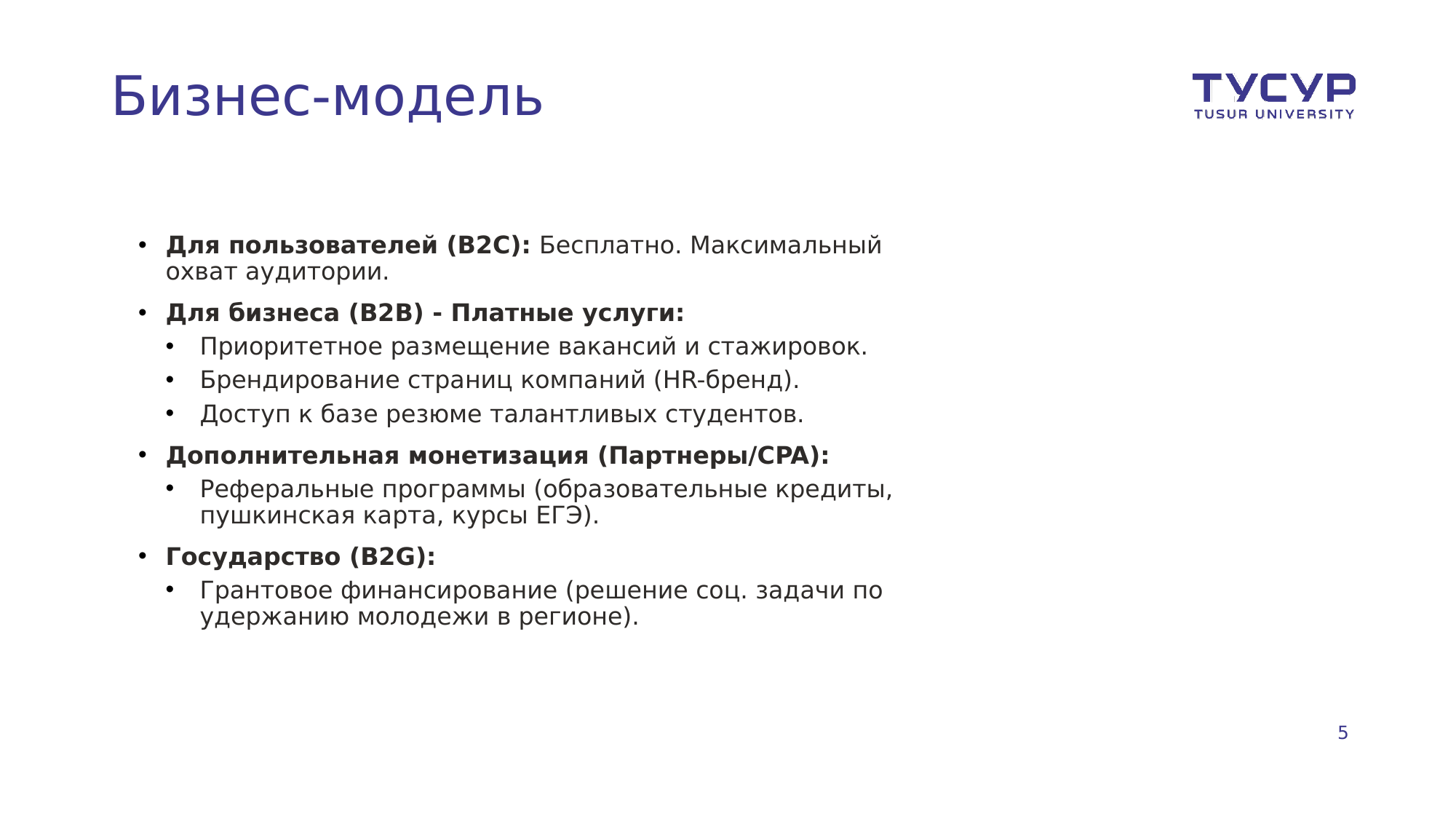

# Бизнес-модель
Для пользователей (B2C): Бесплатно. Максимальный охват аудитории.
Для бизнеса (B2B) - Платные услуги:
Приоритетное размещение вакансий и стажировок.
Брендирование страниц компаний (HR-бренд).
Доступ к базе резюме талантливых студентов.
Дополнительная монетизация (Партнеры/CPA):
Реферальные программы (образовательные кредиты, пушкинская карта, курсы ЕГЭ).
Государство (B2G):
Грантовое финансирование (решение соц. задачи по удержанию молодежи в регионе).
5